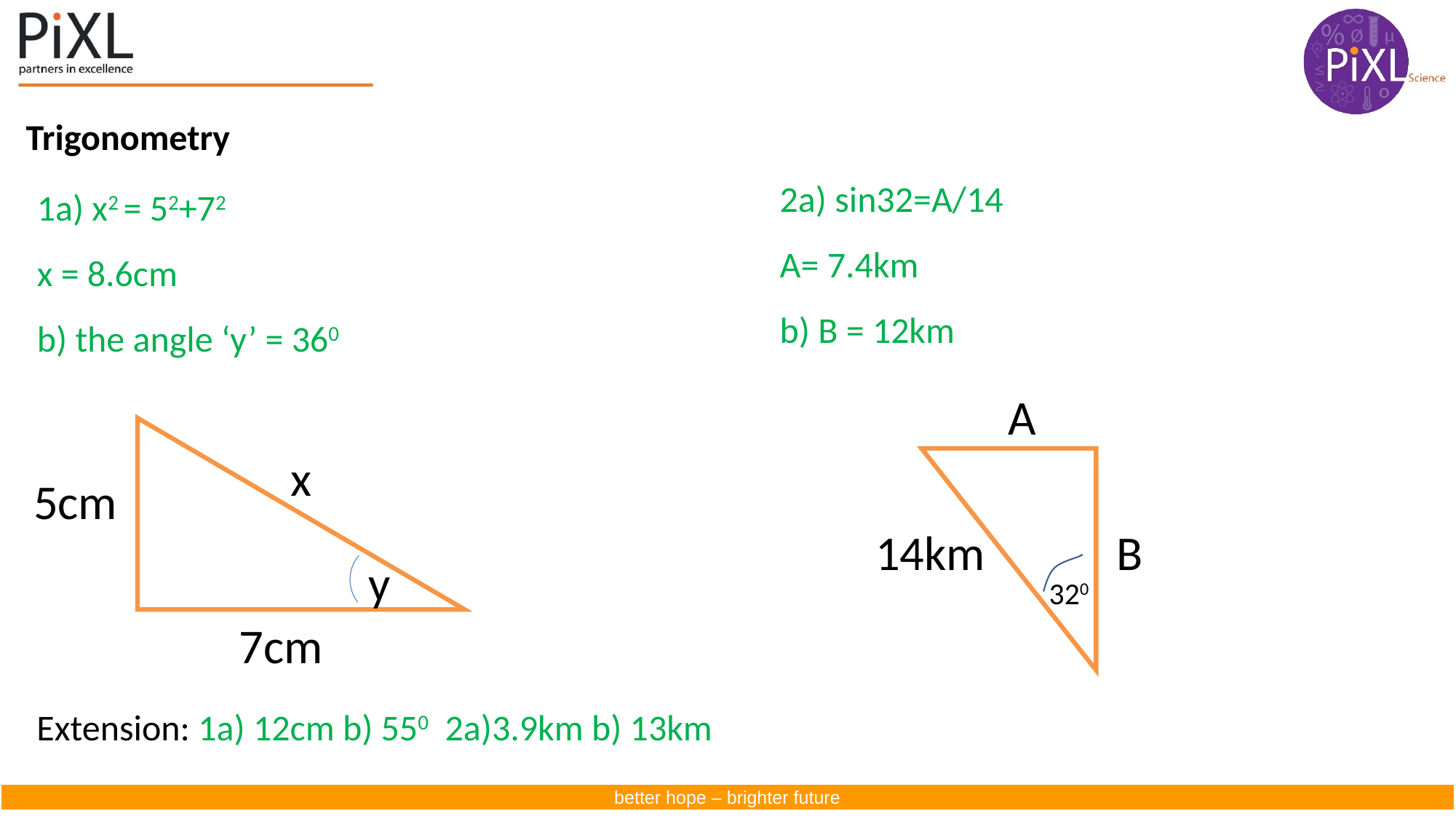

Trigonometry
2a) sin32=A/14
A= 7.4km
b) B = 12km
1a) x2 = 52+72
x = 8.6cm
b) the angle ‘y’ = 360
A

14km
B

320

x
5cm
7cm

y
Extension: 1a) 12cm b) 550  2a)3.9km b) 13km